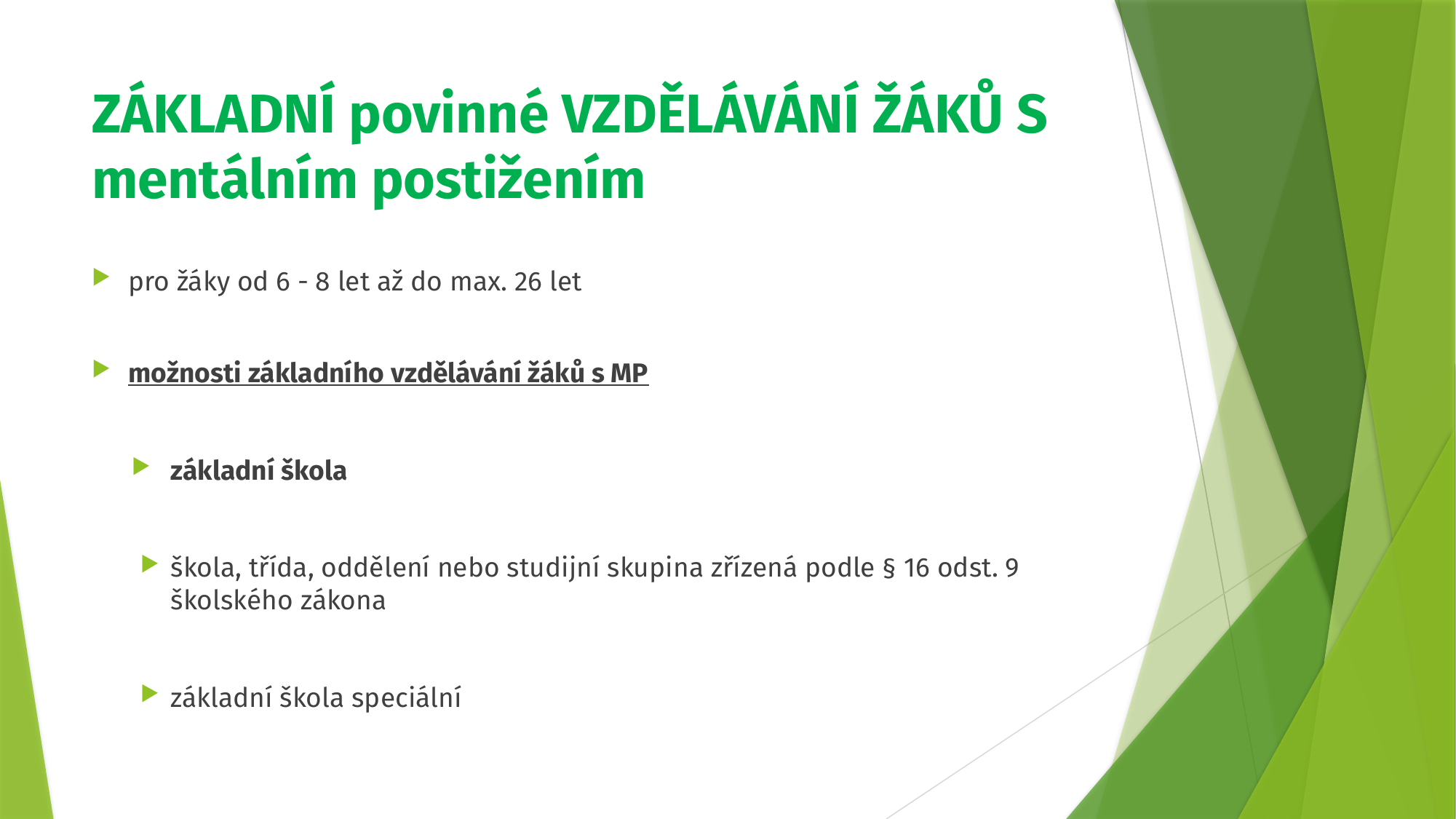

# ZÁKLADNÍ povinné VZDĚLÁVÁNÍ ŽÁKŮ S mentálním postižením
pro žáky od 6 - 8 let až do max. 26 let

možnosti základního vzdělávání žáků s MP

základní škola

škola, třída, oddělení nebo studijní skupina zřízená podle § 16 odst. 9 školského zákona

základní škola speciální